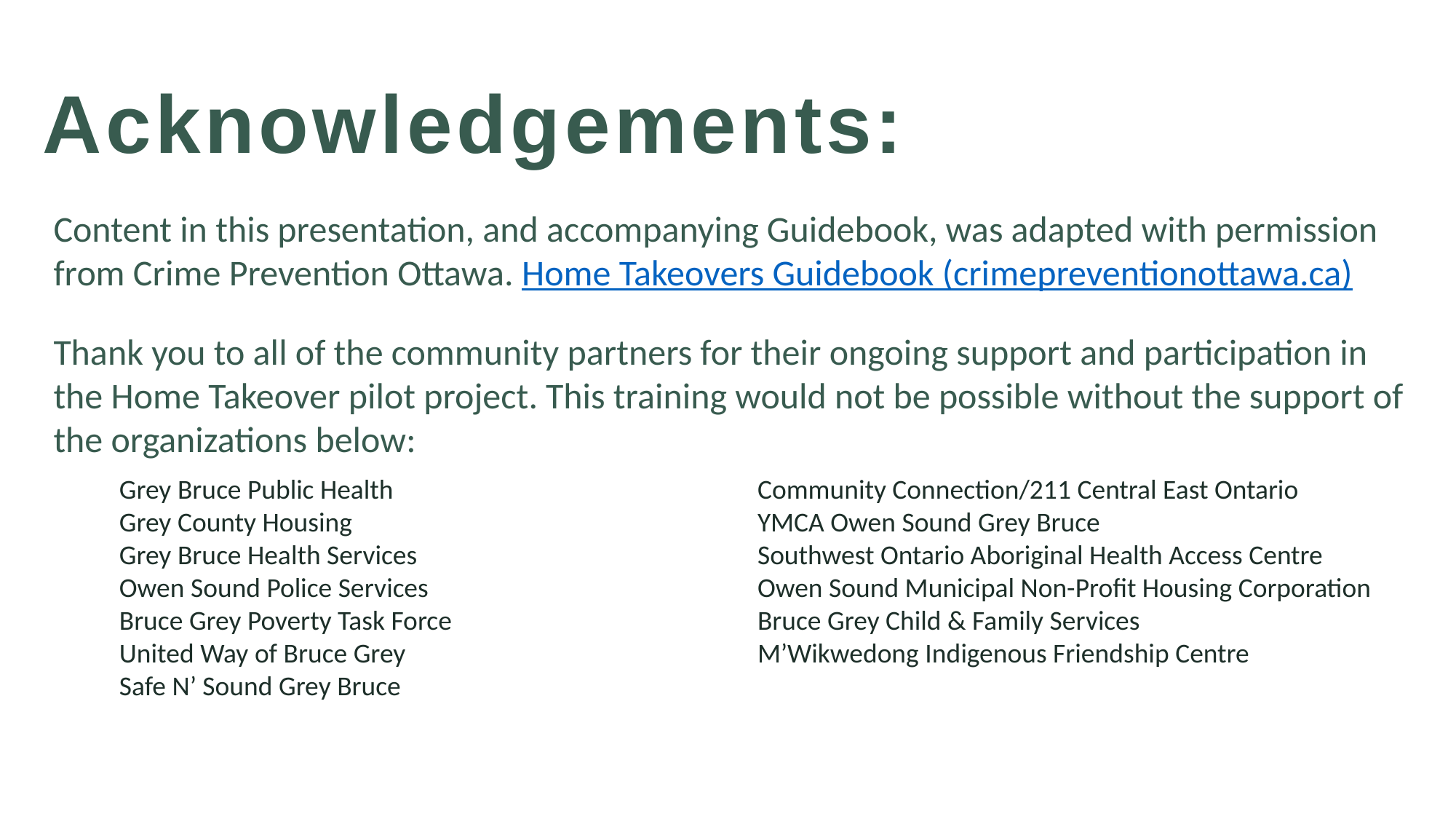

Acknowledgements:
Content in this presentation, and accompanying Guidebook, was adapted with permission from Crime Prevention Ottawa. Home Takeovers Guidebook (crimepreventionottawa.ca)
Thank you to all of the community partners for their ongoing support and participation in the Home Takeover pilot project. This training would not be possible without the support of the organizations below:
Grey Bruce Public Health
Grey County Housing
Grey Bruce Health Services
Owen Sound Police Services
Bruce Grey Poverty Task Force
United Way of Bruce Grey
Safe N’ Sound Grey Bruce

Canadian Mental Health Association (CMHA)
Community Connection/211 Central East Ontario
YMCA Owen Sound Grey Bruce
Southwest Ontario Aboriginal Health Access Centre
Owen Sound Municipal Non-Profit Housing Corporation
Bruce Grey Child & Family Services
M’Wikwedong Indigenous Friendship Centre